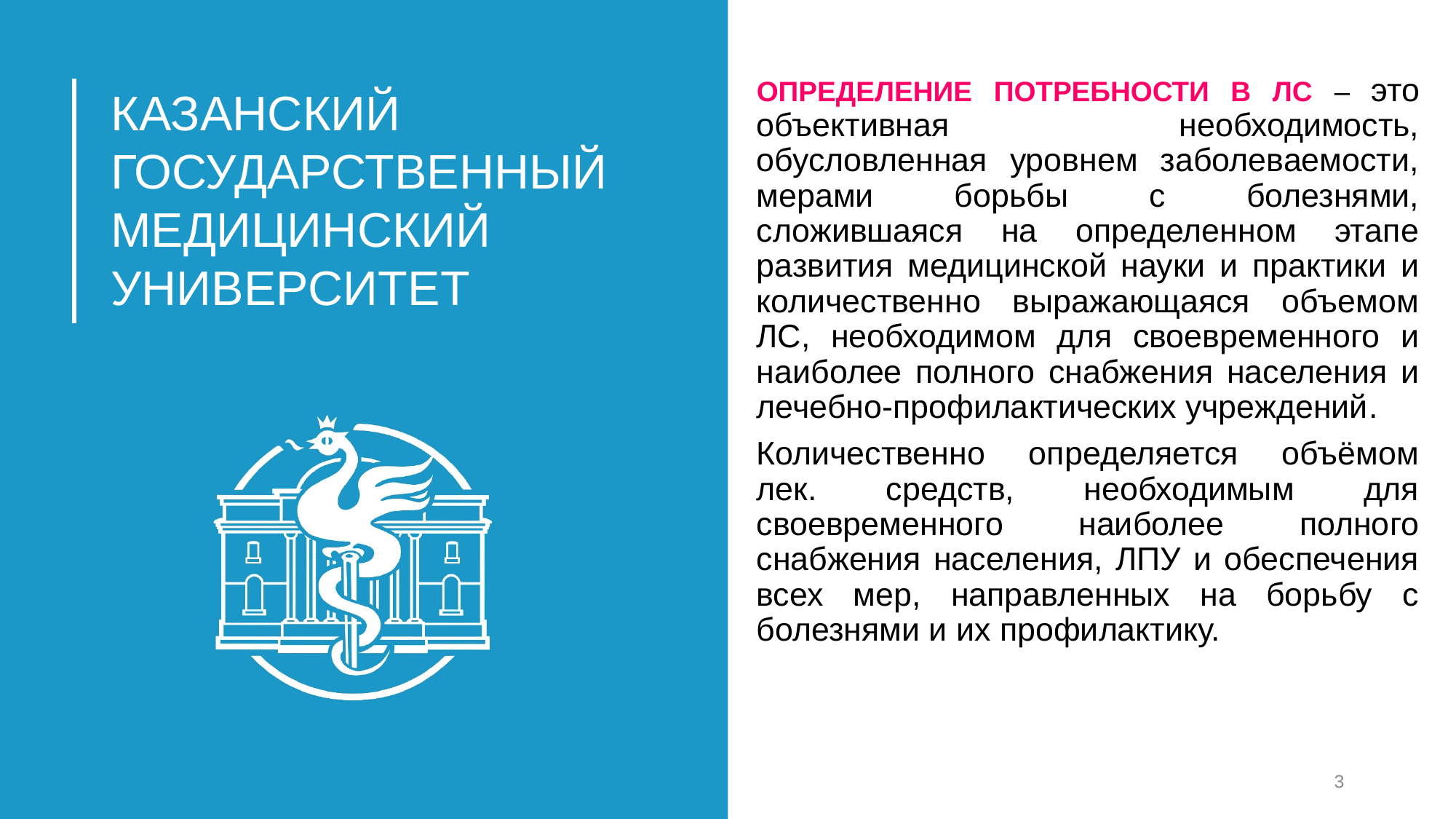

ОПРЕДЕЛЕНИЕ ПОТРЕБНОСТИ В ЛС – это объективная необходимость, обусловленная уровнем заболеваемости, мерами борьбы с болезнями, сложившаяся на определенном этапе развития медицинской науки и практики и количественно выражающаяся объемом ЛС, необходимом для своевременного и наиболее полного снабжения населения и лечебно-профилактических учреждений.
Количественно определяется объёмом лек. средств, необходимым для своевременного наиболее полного снабжения населения, ЛПУ и обеспечения всех мер, направленных на борьбу с болезнями и их профилактику.

3